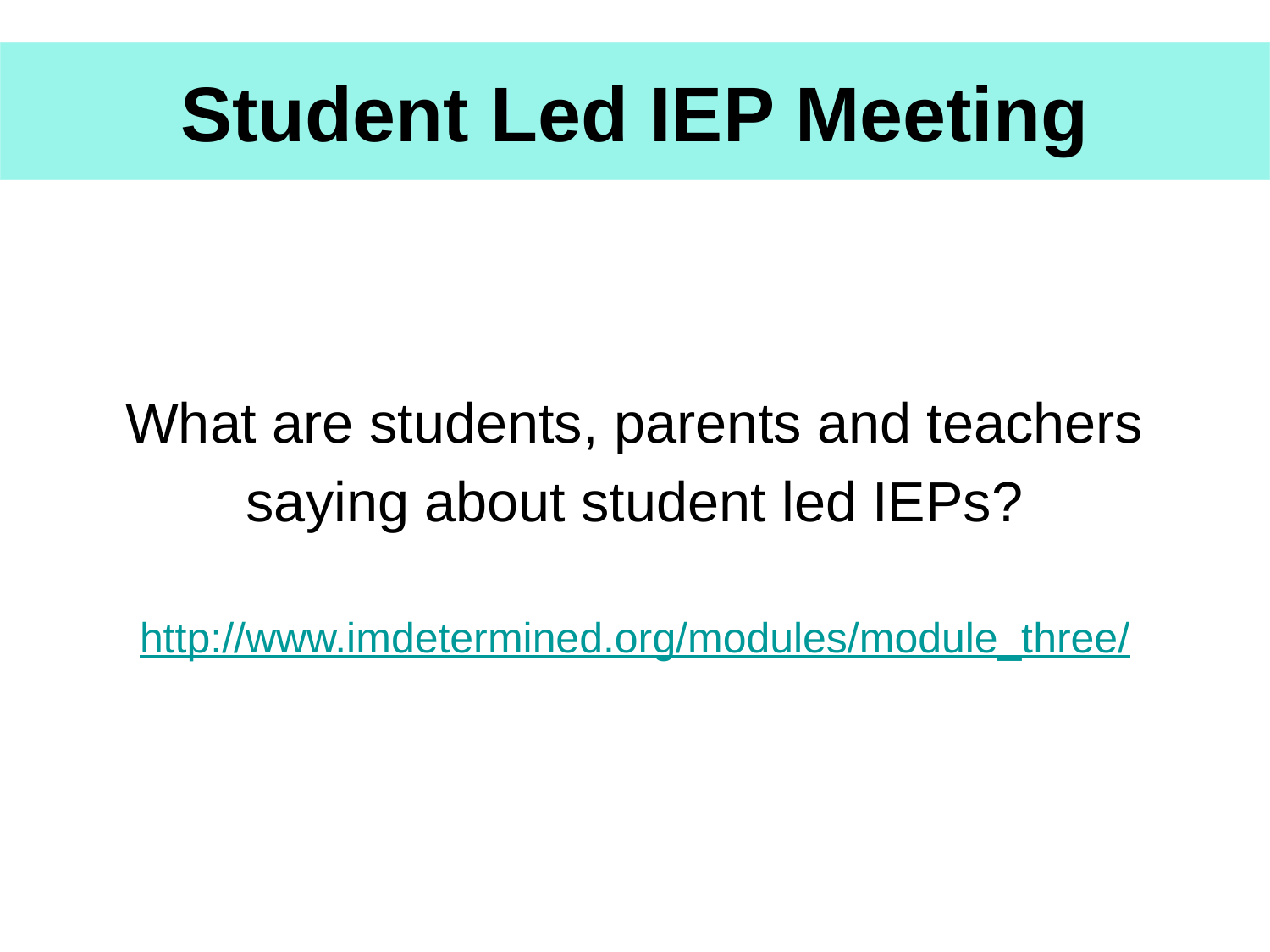

# Student Led IEP Meeting

What are students, parents and teachers
saying about student led IEPs?

http://www.imdetermined.org/modules/module_three/